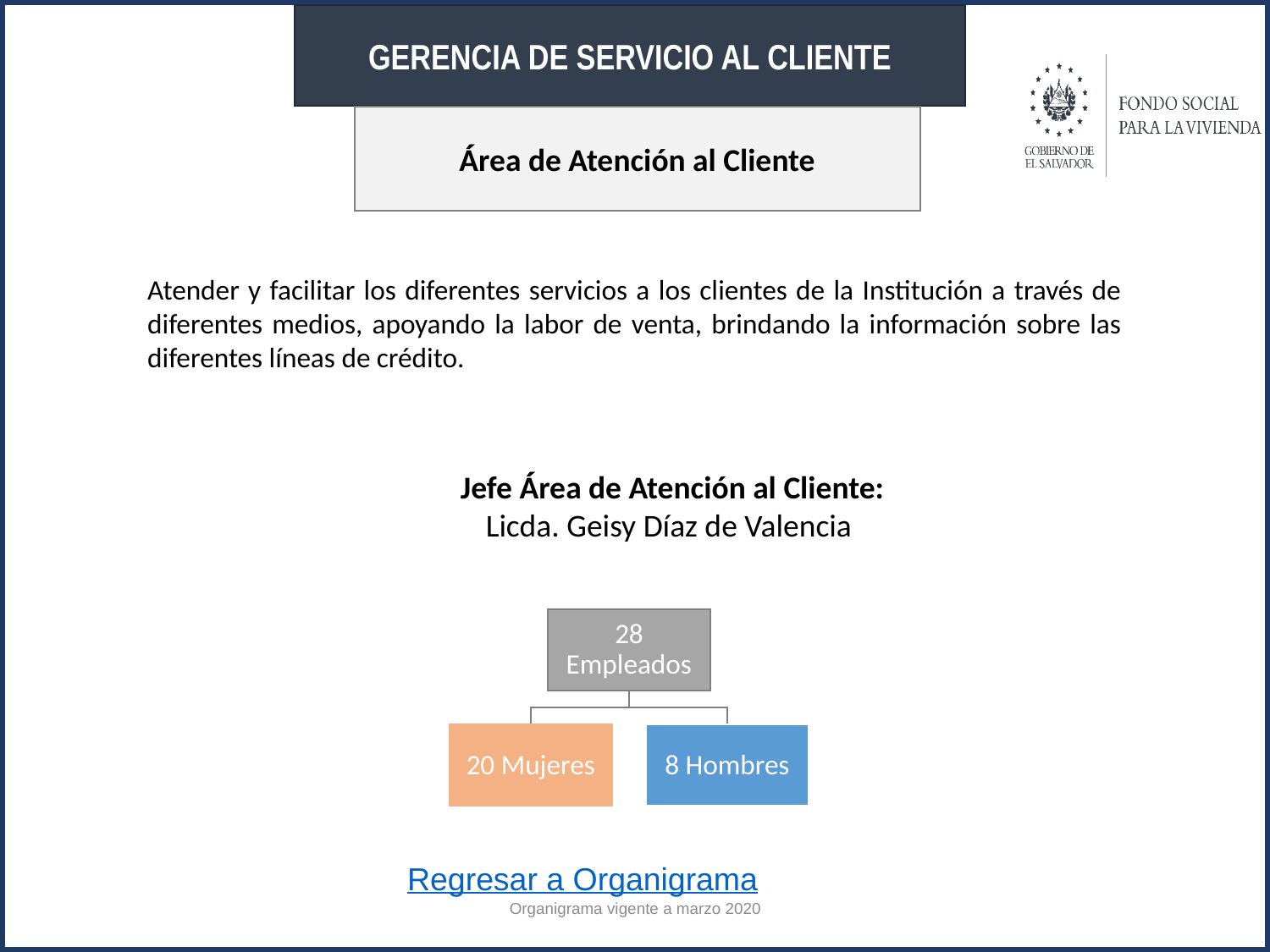

GERENCIA DE SERVICIO AL CLIENTE
Área de Atención al Cliente
Atender y facilitar los diferentes servicios a los clientes de la Institución a través de diferentes medios, apoyando la labor de venta, brindando la información sobre las diferentes líneas de crédito.
Jefe Área de Atención al Cliente:
Licda. Geisy Díaz de Valencia
28 Empleados
20 Mujeres
8 Hombres
Regresar a Organigrama
Organigrama vigente a marzo 2020